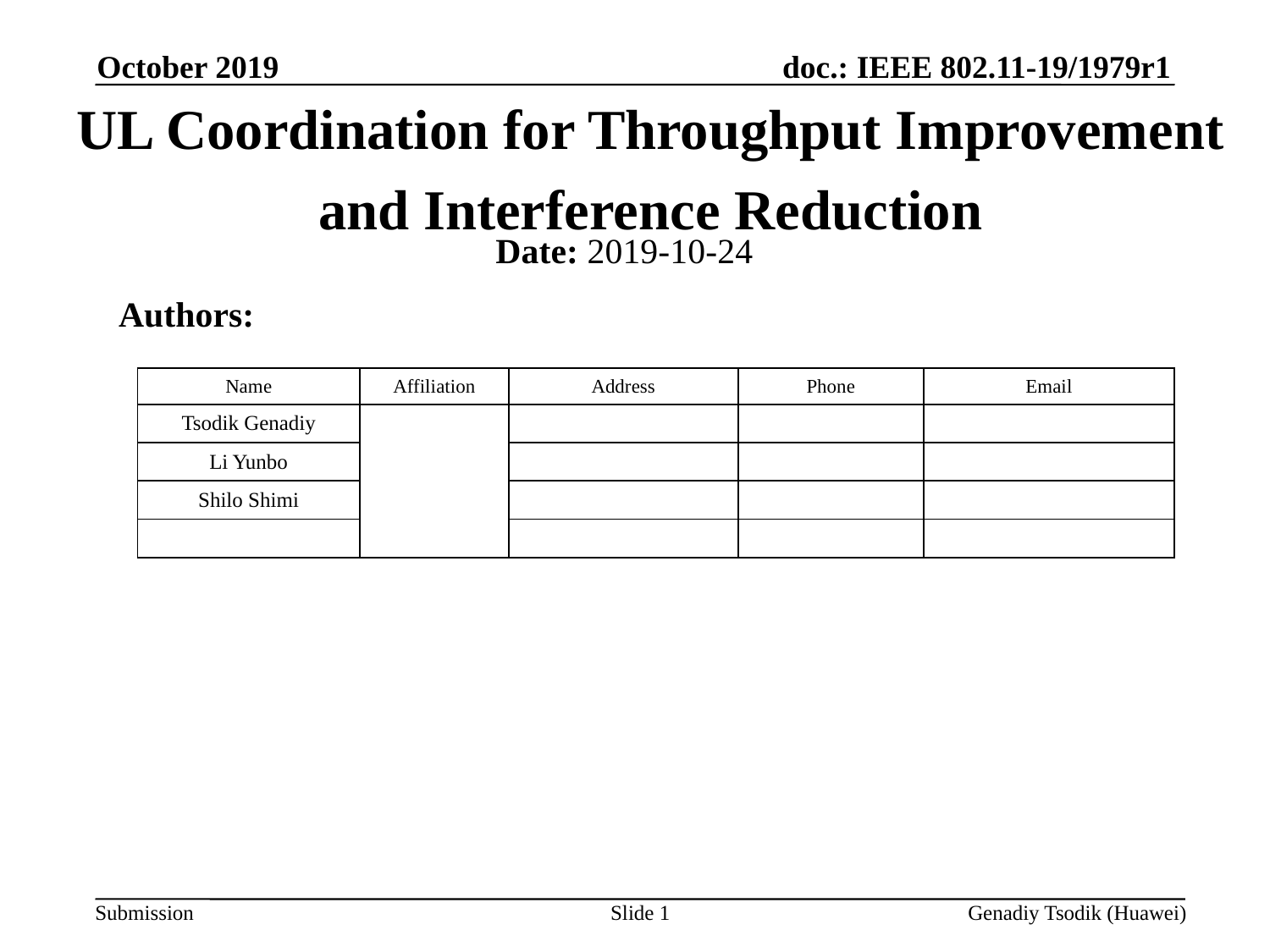

October 2019
# UL Coordination for Throughput Improvement and Interference Reduction
Date: 2019-10-24
Authors:
| Name | Affiliation | Address | Phone | Email |
| --- | --- | --- | --- | --- |
| Tsodik Genadiy |  |  |  |  |
| Li Yunbo |  |  |  |  |
| Shilo Shimi |  |  |  |  |
|  |  |  |  |  |
Slide 1
Genadiy Tsodik (Huawei)